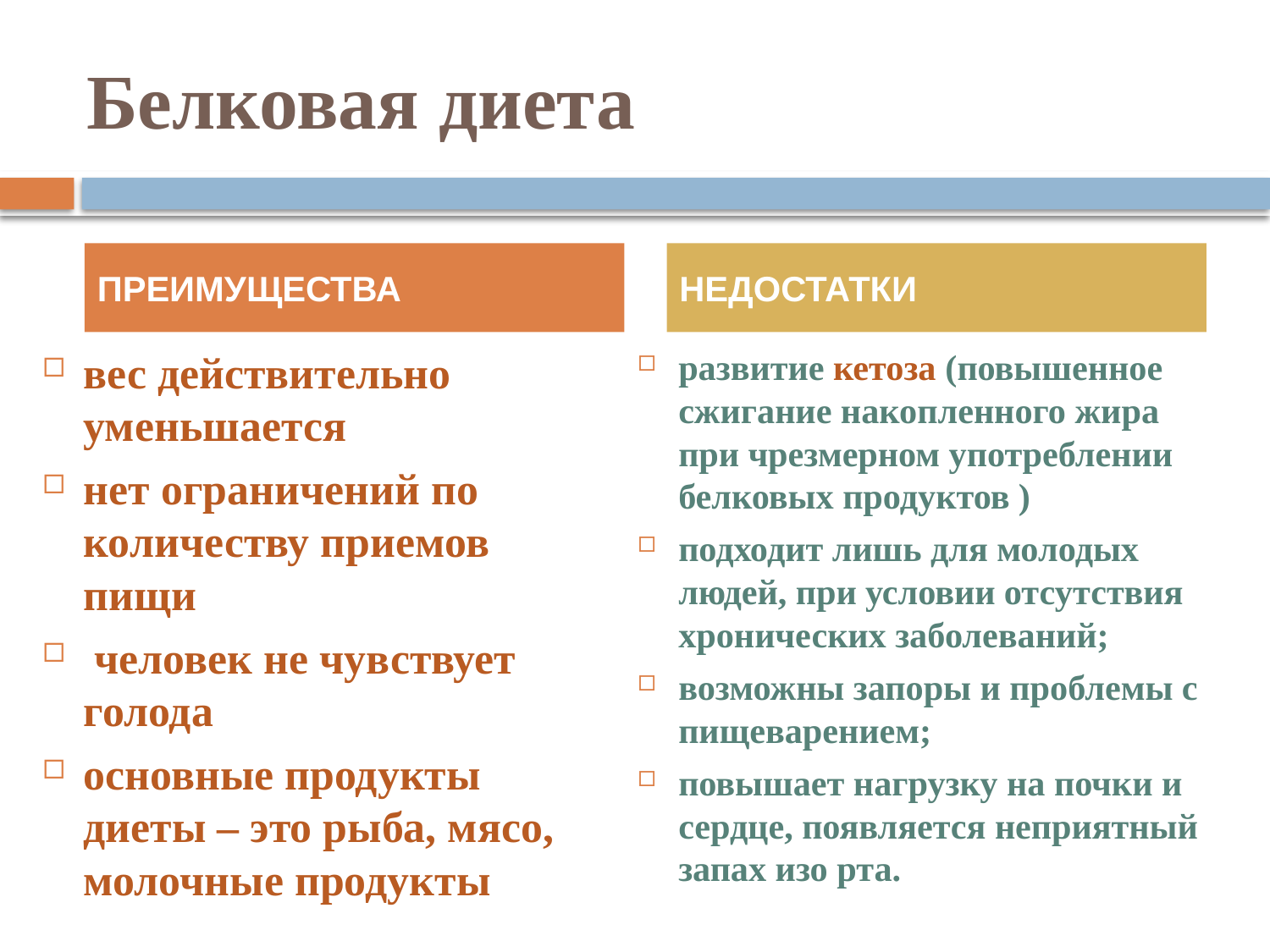

# Белковая диета
ПРЕИМУЩЕСТВА
НЕДОСТАТКИ
вес действительно уменьшается
нет ограничений по количеству приемов пищи
 человек не чувствует голода
основные продукты диеты – это рыба, мясо, молочные продукты
развитие кетоза (повышенное сжигание накопленного жира при чрезмерном употреблении белковых продуктов )
подходит лишь для молодых людей, при условии отсутствия хронических заболеваний;
возможны запоры и проблемы с пищеварением;
повышает нагрузку на почки и сердце, появляется неприятный запах изо рта.